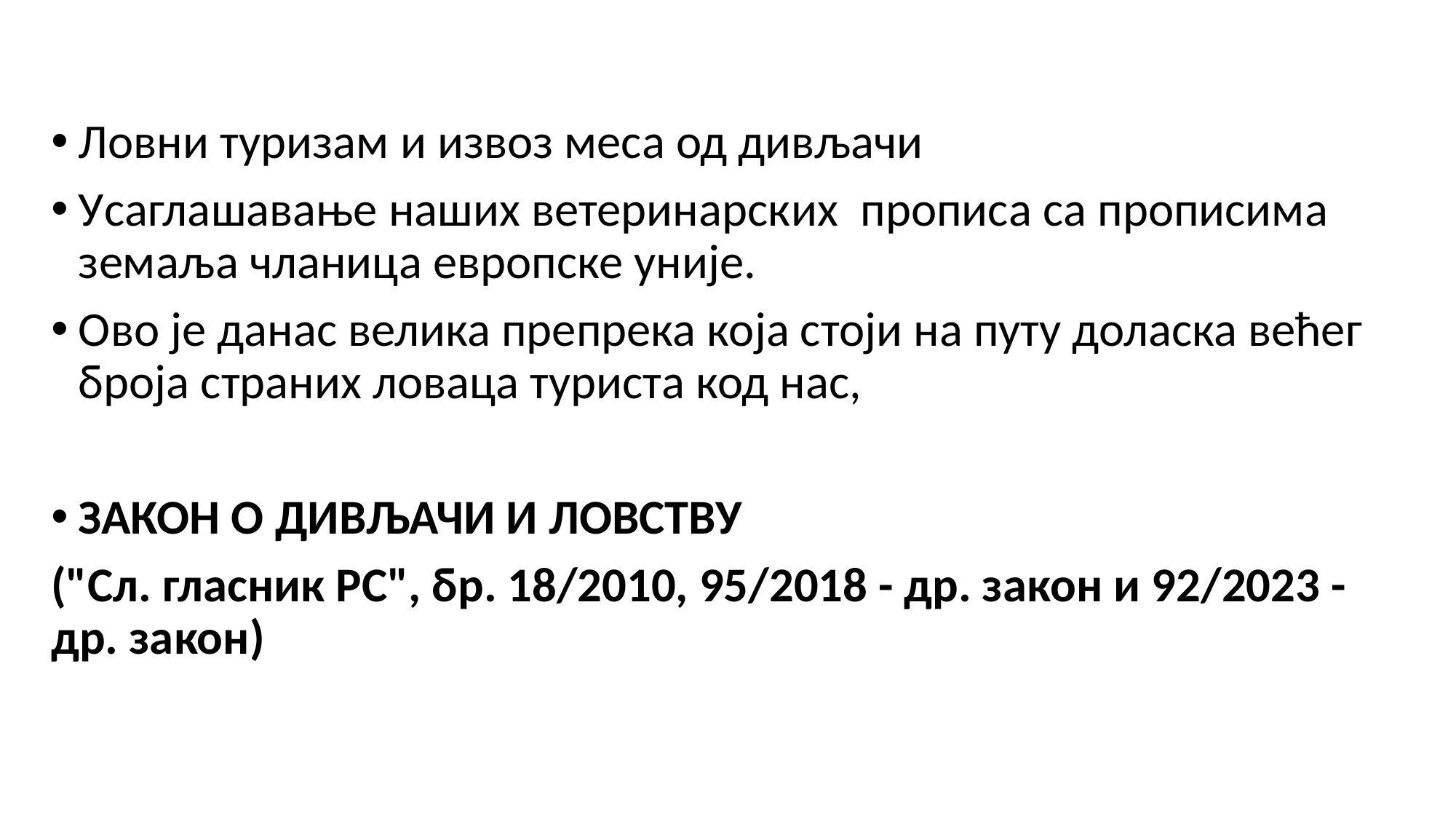

Ловни туризам и извоз меса од дивљачи
Усаглашавање наших ветеринарских  прописа са прописима земаља чланица европске уније.
Ово је данас велика препрека која стоји на путу доласка већег броја страних ловаца туриста код нас,

ЗАКОН О ДИВЉАЧИ И ЛОВСТВУ
("Сл. гласник РС", бр. 18/2010, 95/2018 - др. закон и 92/2023 - др. закон)